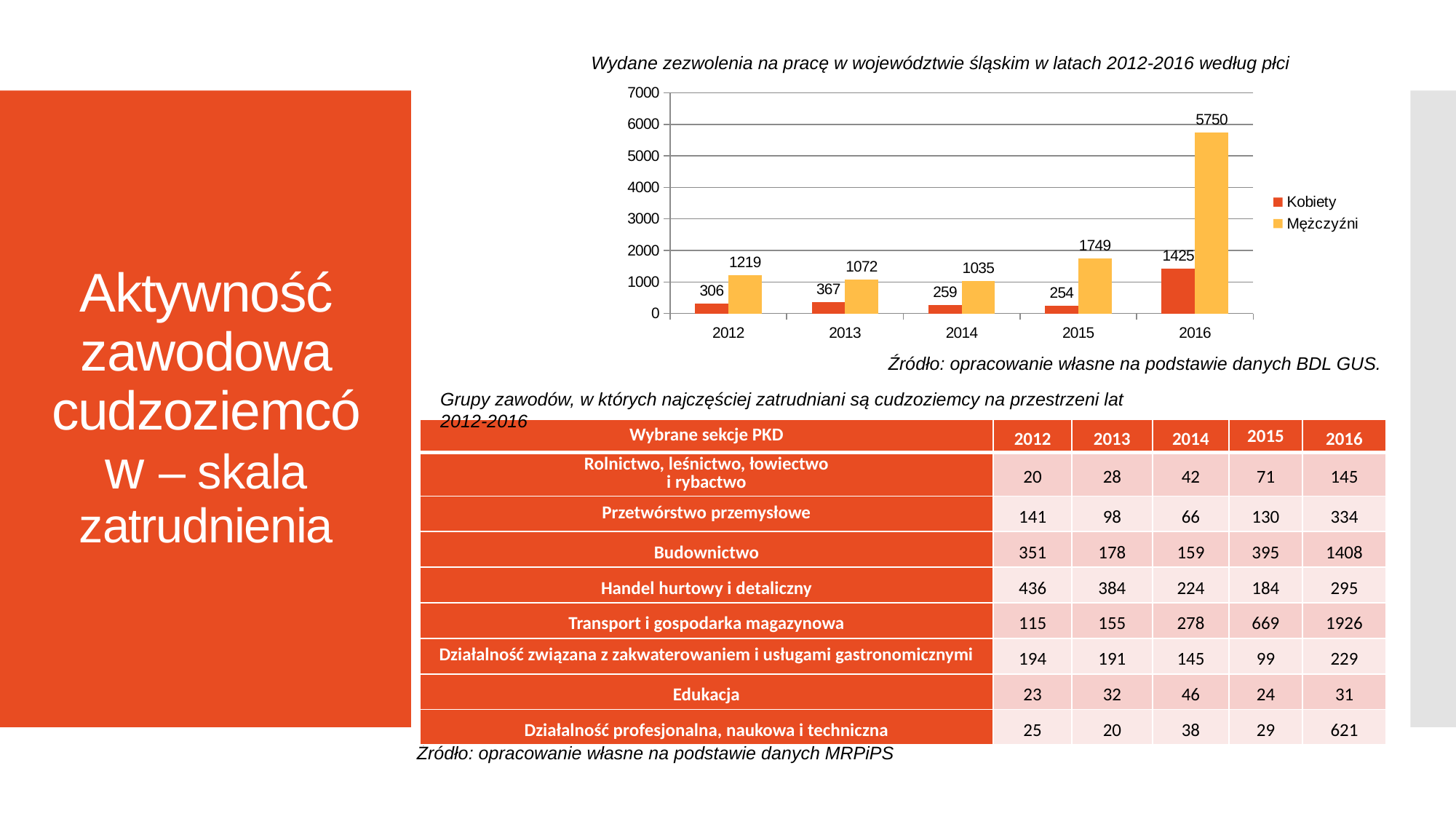

Wydane zezwolenia na pracę w województwie śląskim w latach 2012-2016 według płci

### Chart

| Category | Kobiety | Mężczyźni |
|---|---|---|
| 2012 | 306.0 | 1219.0 |
| 2013 | 367.0 | 1072.0 |
| 2014 | 259.0 | 1035.0 |
| 2015 | 254.0 | 1749.0 |
| 2016 | 1425.0 | 5750.0 |
# Aktywność zawodowa cudzoziemców – skala zatrudnienia
Źródło: opracowanie własne na podstawie danych BDL GUS.
Grupy zawodów, w których najczęściej zatrudniani są cudzoziemcy na przestrzeni lat 2012-2016
| Wybrane sekcje PKD | 2012 | 2013 | 2014 | 2015 | 2016 |
| --- | --- | --- | --- | --- | --- |
| Rolnictwo, leśnictwo, łowiectwo i rybactwo | 20 | 28 | 42 | 71 | 145 |
| Przetwórstwo przemysłowe | 141 | 98 | 66 | 130 | 334 |
| Budownictwo | 351 | 178 | 159 | 395 | 1408 |
| Handel hurtowy i detaliczny | 436 | 384 | 224 | 184 | 295 |
| Transport i gospodarka magazynowa | 115 | 155 | 278 | 669 | 1926 |
| Działalność związana z zakwaterowaniem i usługami gastronomicznymi | 194 | 191 | 145 | 99 | 229 |
| Edukacja | 23 | 32 | 46 | 24 | 31 |
| Działalność profesjonalna, naukowa i techniczna | 25 | 20 | 38 | 29 | 621 |
Źródło: opracowanie własne na podstawie danych MRPiPS